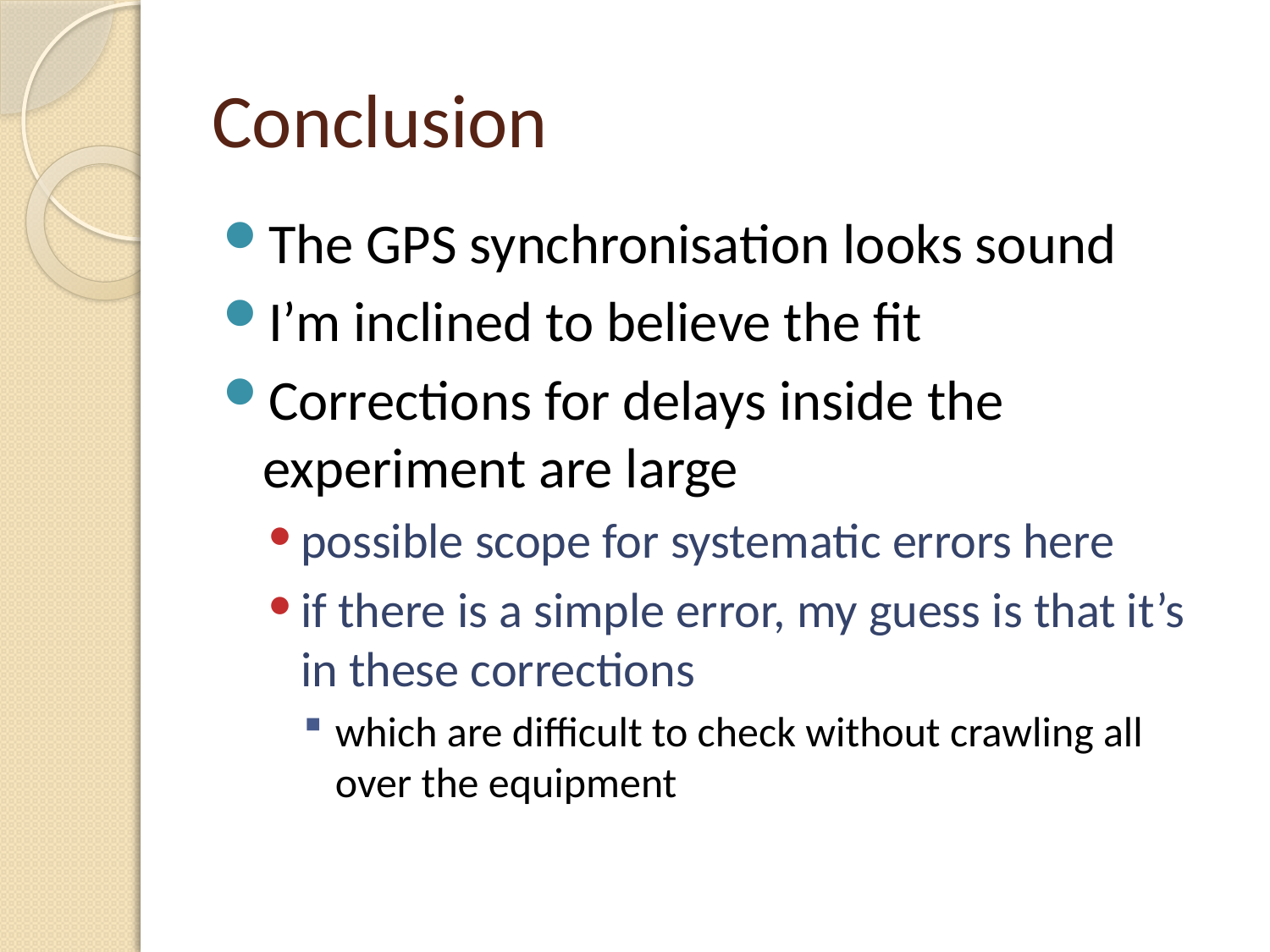

# Conclusion
The GPS synchronisation looks sound
I’m inclined to believe the fit
Corrections for delays inside the experiment are large
possible scope for systematic errors here
if there is a simple error, my guess is that it’s in these corrections
which are difficult to check without crawling all over the equipment